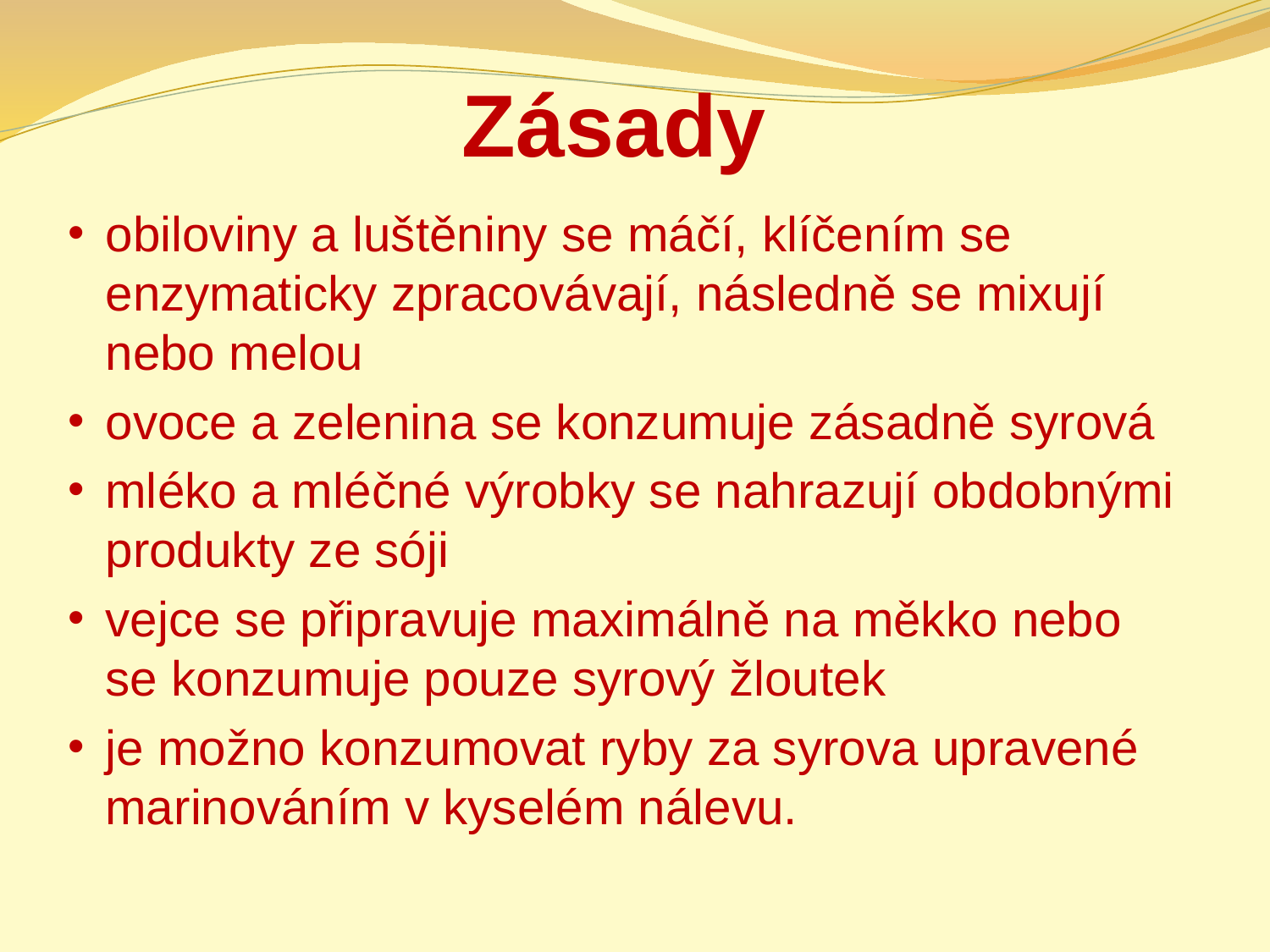

# Zásady
obiloviny a luštěniny se máčí, klíčením se enzymaticky zpracovávají, následně se mixují nebo melou
ovoce a zelenina se konzumuje zásadně syrová
mléko a mléčné výrobky se nahrazují obdobnými produkty ze sóji
vejce se připravuje maximálně na měkko nebo se konzumuje pouze syrový žloutek
je možno konzumovat ryby za syrova upravené marinováním v kyselém nálevu.